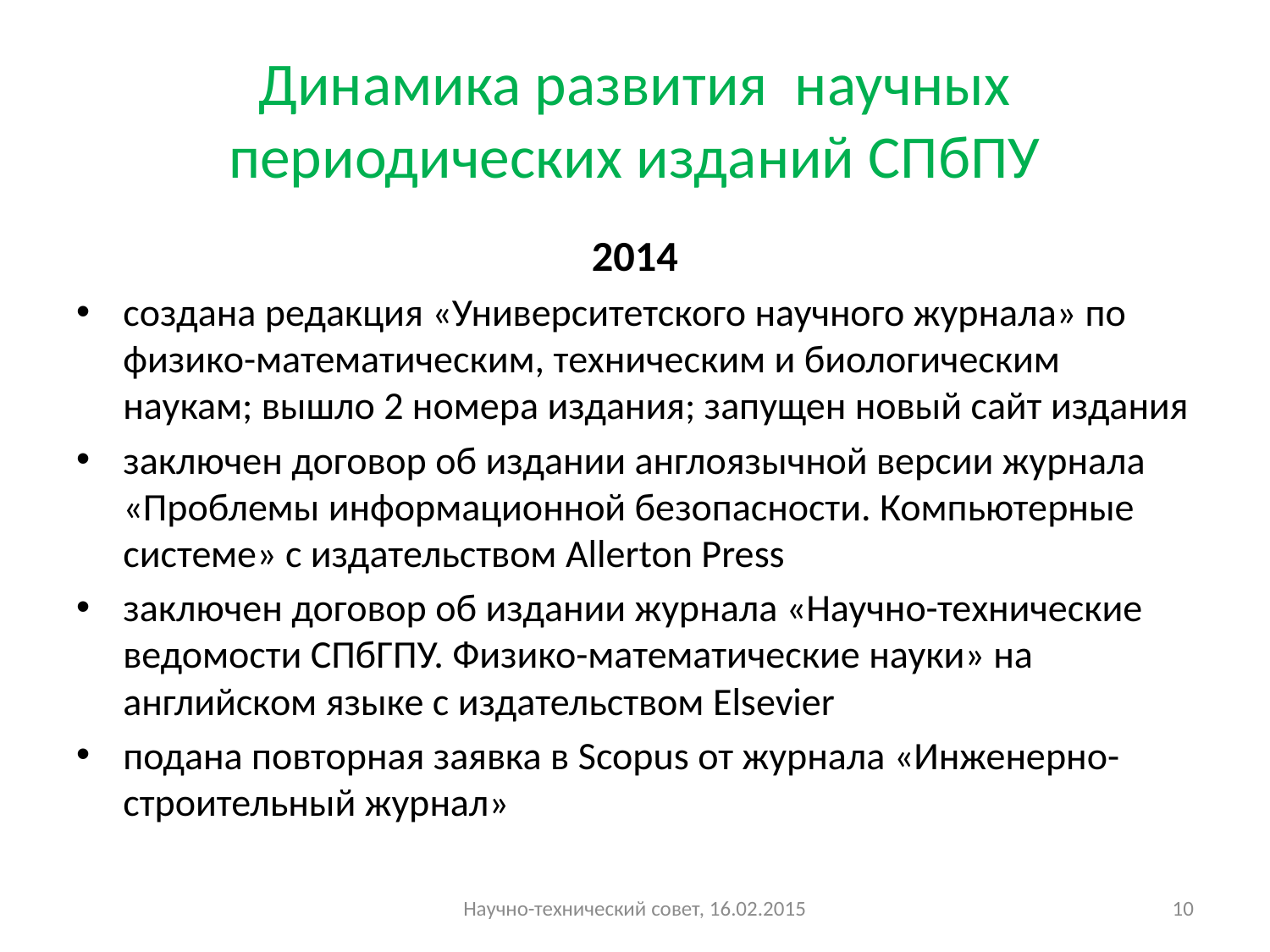

# Динамика развития  научных периодических изданий СПбПУ
2014
создана редакция «Университетского научного журнала» по физико-математическим, техническим и биологическим наукам; вышло 2 номера издания; запущен новый сайт издания
заключен договор об издании англоязычной версии журнала «Проблемы информационной безопасности. Компьютерные системе» с издательством Allerton Press
заключен договор об издании журнала «Научно-технические ведомости СПбГПУ. Физико-математические науки» на английском языке с издательством Elsevier
подана повторная заявка в Scopus от журнала «Инженерно-строительный журнал»
Научно-технический совет, 16.02.2015
10